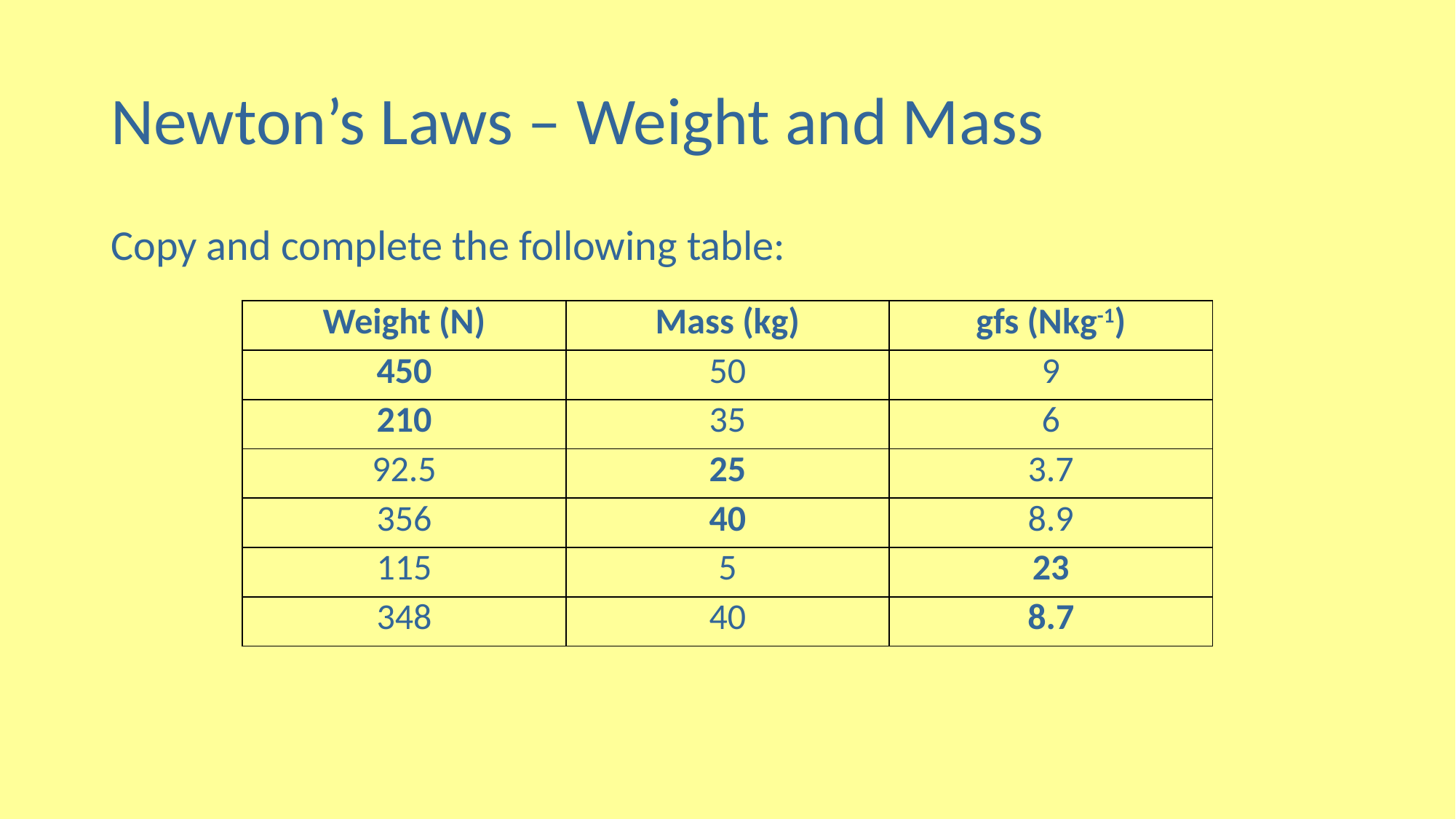

# Newton’s Laws – Weight and Mass
Copy and complete the following table:

| Weight (N) | Mass (kg) | gfs (Nkg-1) |
| --- | --- | --- |
| 450 | 50 | 9 |
| 210 | 35 | 6 |
| 92.5 | 25 | 3.7 |
| 356 | 40 | 8.9 |
| 115 | 5 | 23 |
| 348 | 40 | 8.7 |